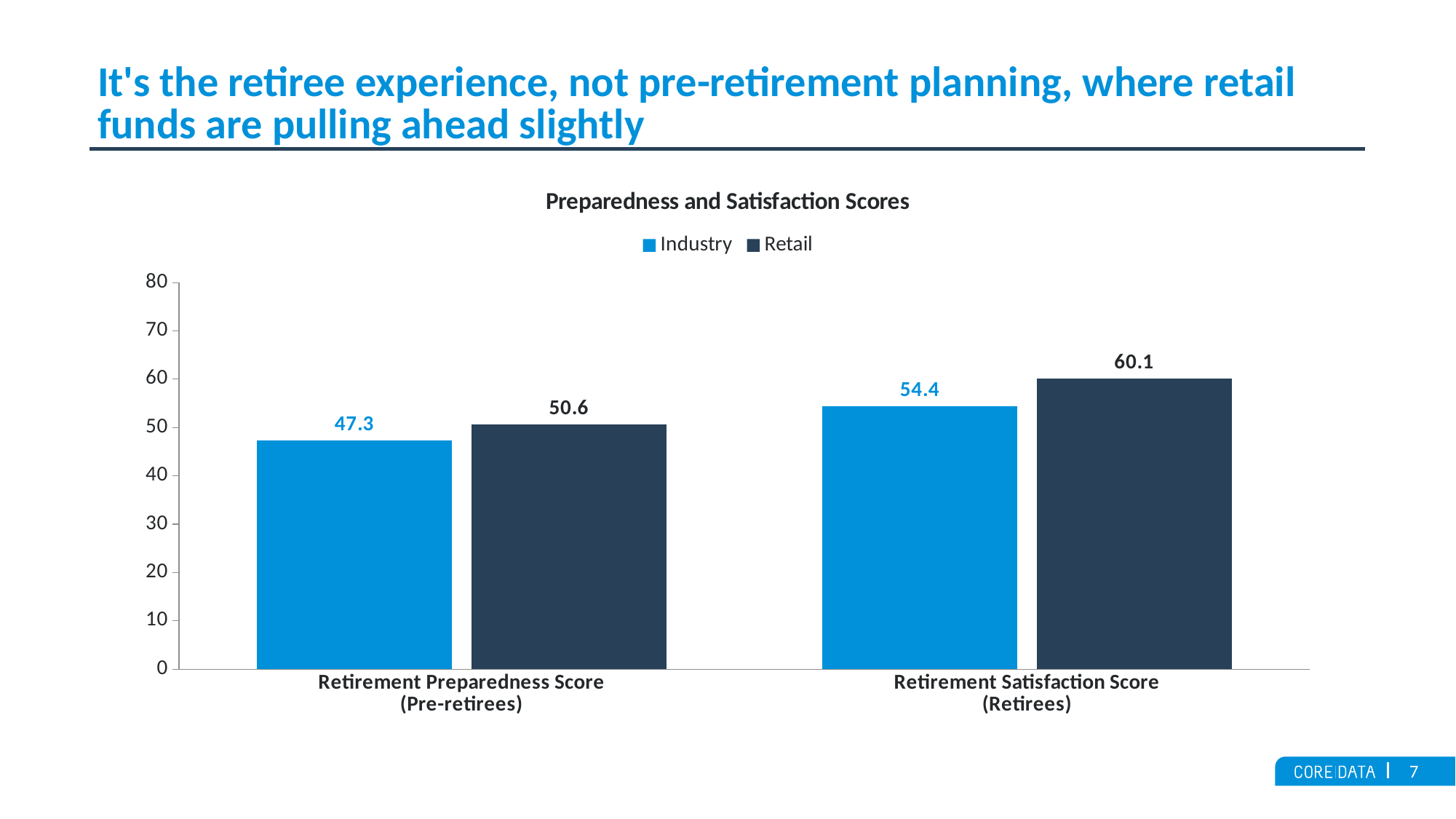

# It's the retiree experience, not pre-retirement planning, where retail funds are pulling ahead slightly

### Chart: Preparedness and Satisfaction Scores

| Category | Industry | Retail |
|---|---|---|
| Retirement Preparedness Score
(Pre-retirees) | 47.3 | 50.6 |
| Retirement Satisfaction Score
(Retirees) | 54.4 | 60.1 |